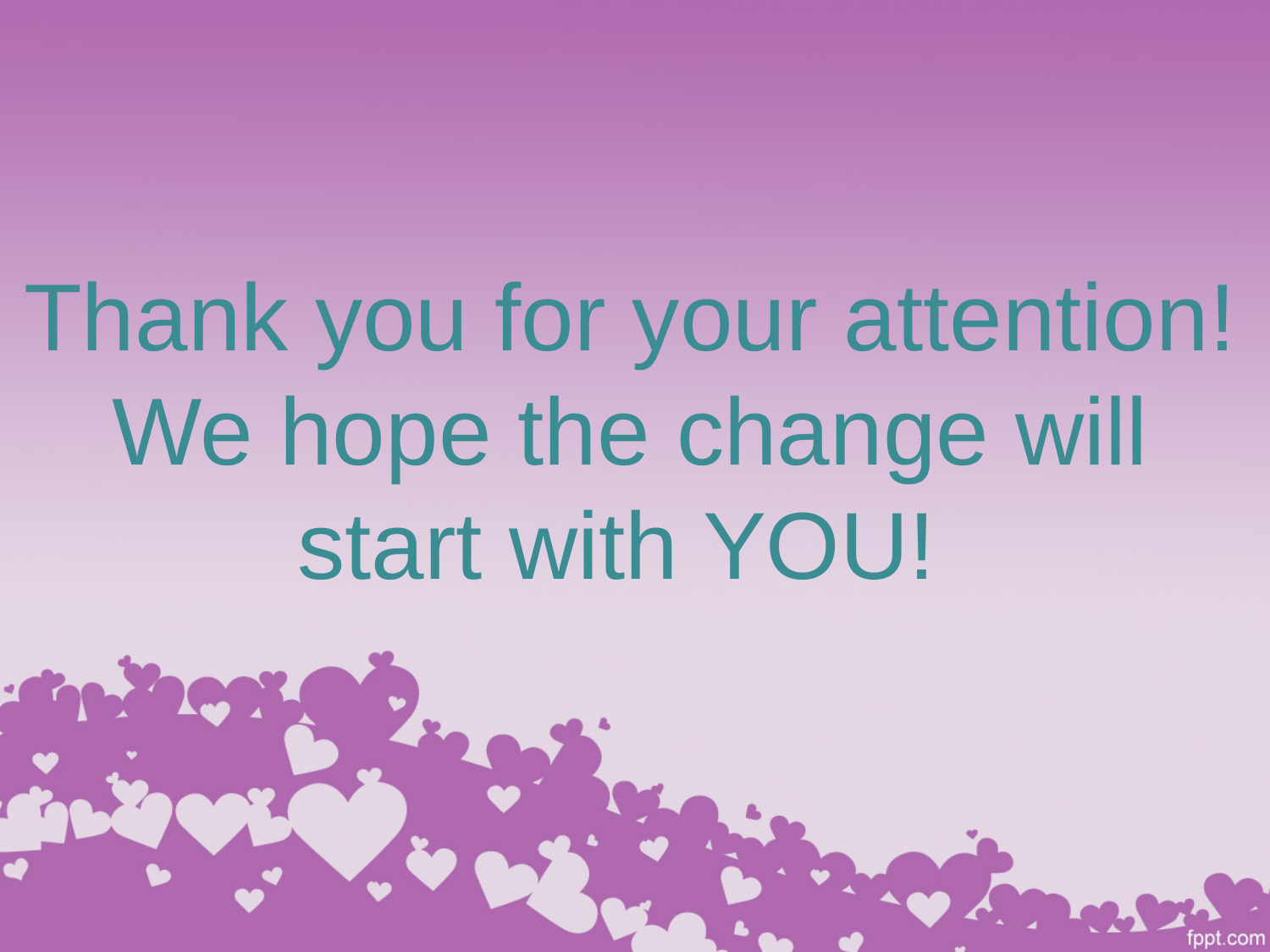

# Thank you for your attention! We hope the change will start with YOU!